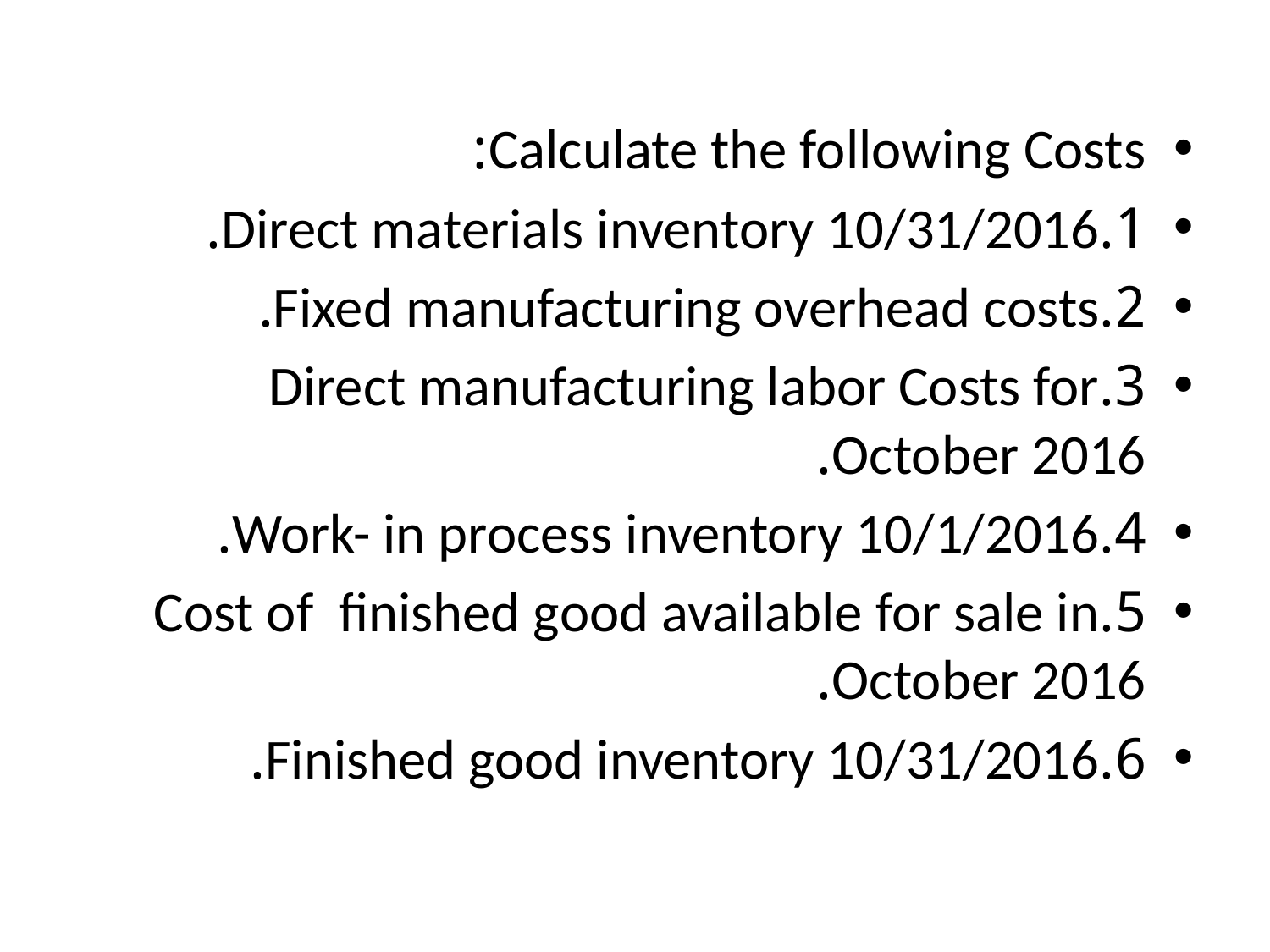

Calculate the following Costs:
1.	Direct materials inventory 10/31/2016.
2.	Fixed manufacturing overhead costs.
3.	Direct manufacturing labor Costs for October 2016.
4.	Work- in process inventory 10/1/2016.
5.	Cost of  finished good available for sale in October 2016.
6.	Finished good inventory 10/31/2016.